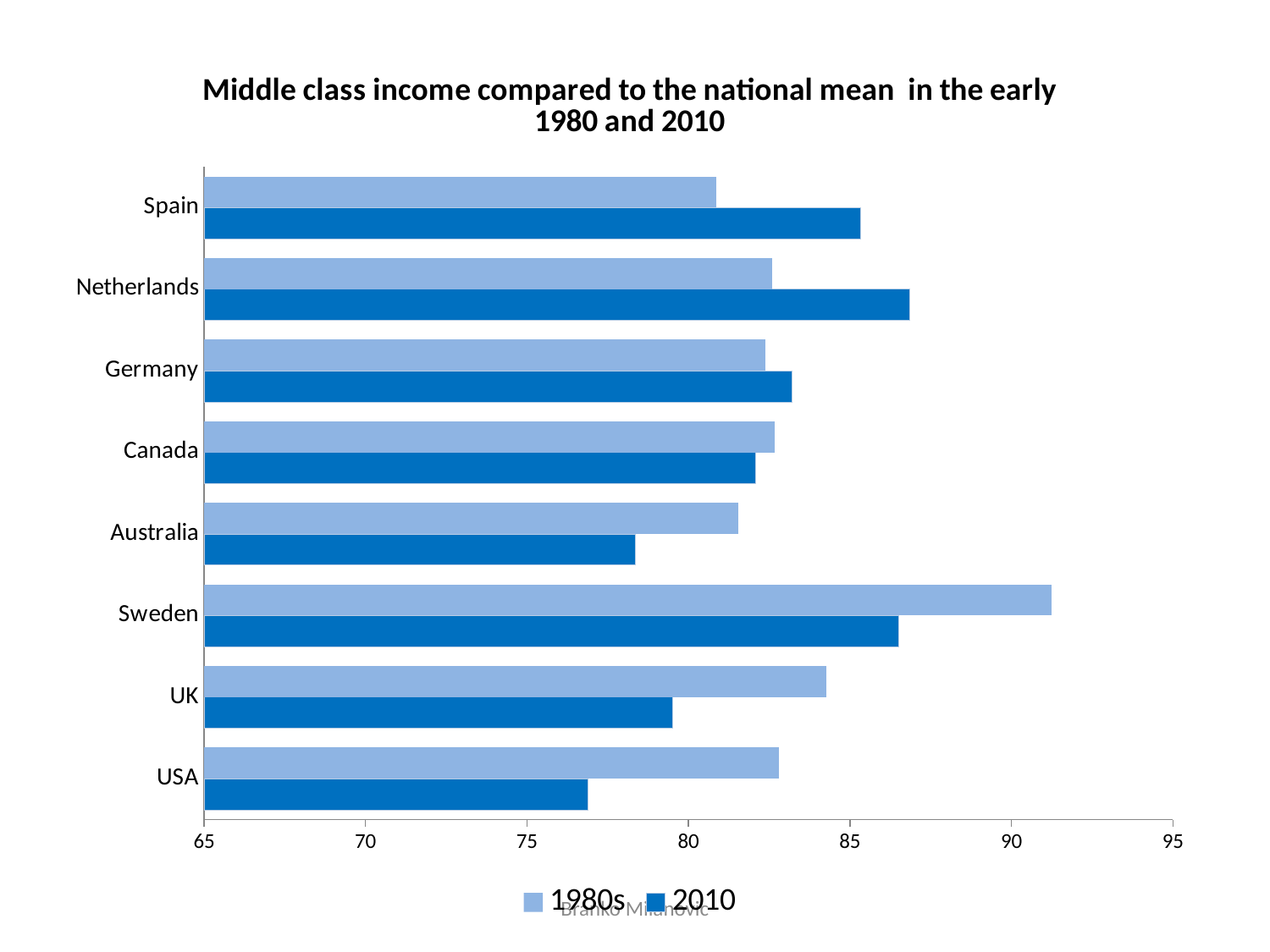

### Chart: Middle class income compared to the national mean  in the early 1980 and 2010

| Category | 2010 | 1980s |
|---|---|---|
| USA | 76.893755123888 | 82.81177746553959 |
| UK | 79.5241309430777 | 84.26068350221738 |
| Sweden | 86.50249573161999 | 91.23049161537772 |
| Australia | 78.35754286969417 | 81.54398212005293 |
| Canada | 82.07593129901947 | 82.67300365205925 |
| Germany | 83.22143161622455 | 82.38496464965863 |
| Netherlands | 86.85997976220592 | 82.59332165666183 |
| Spain | 85.34262953373837 | 80.85583872626533 |
Branko Milanovic